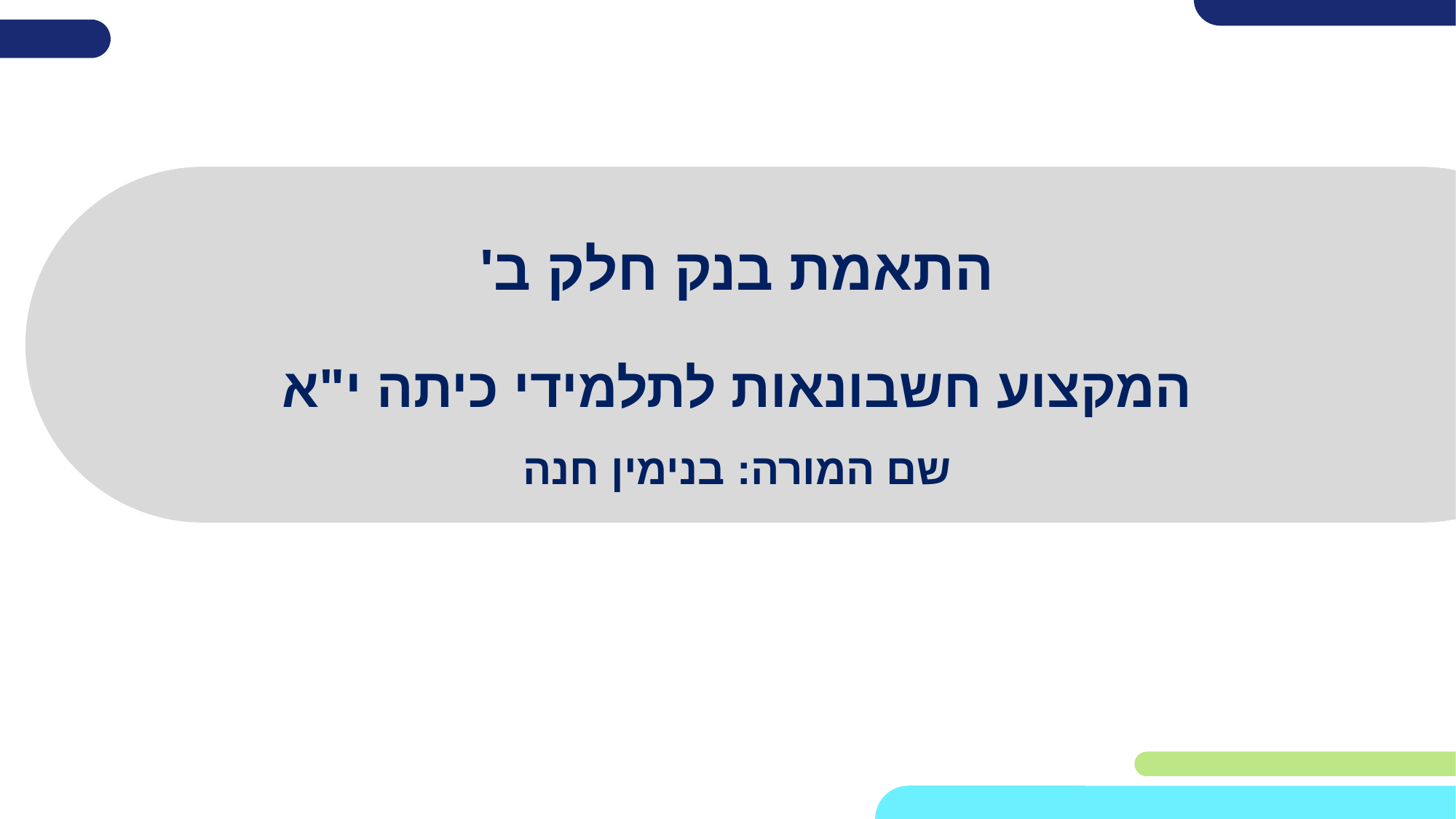

# התאמת בנק חלק ב'

המקצוע חשבונאות לתלמידי כיתה י"א
שם המורה: בנימין חנה